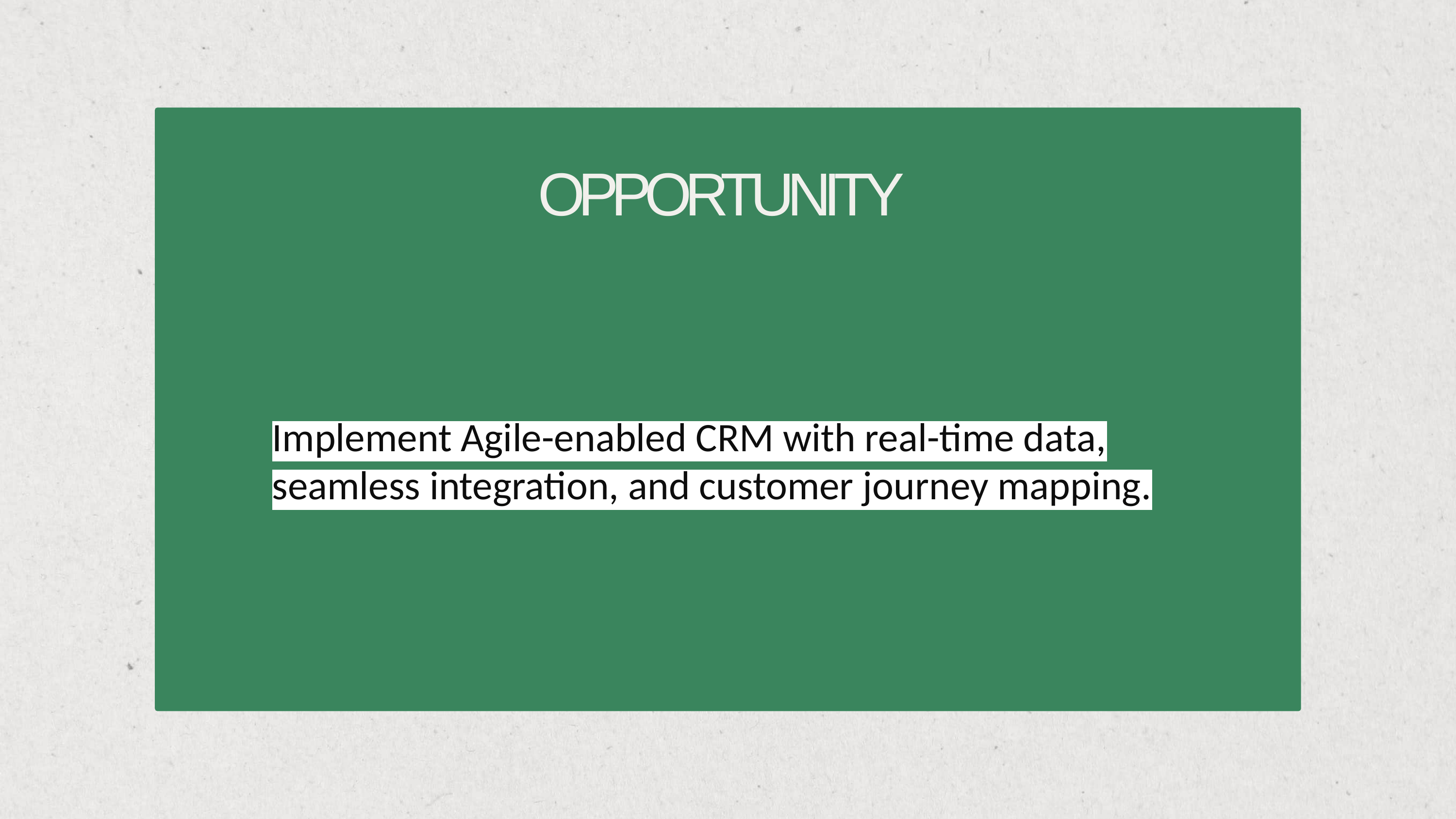

OPPORTUNITY

Implement Agile-enabled CRM with real-time data, seamless integration, and customer journey mapping.